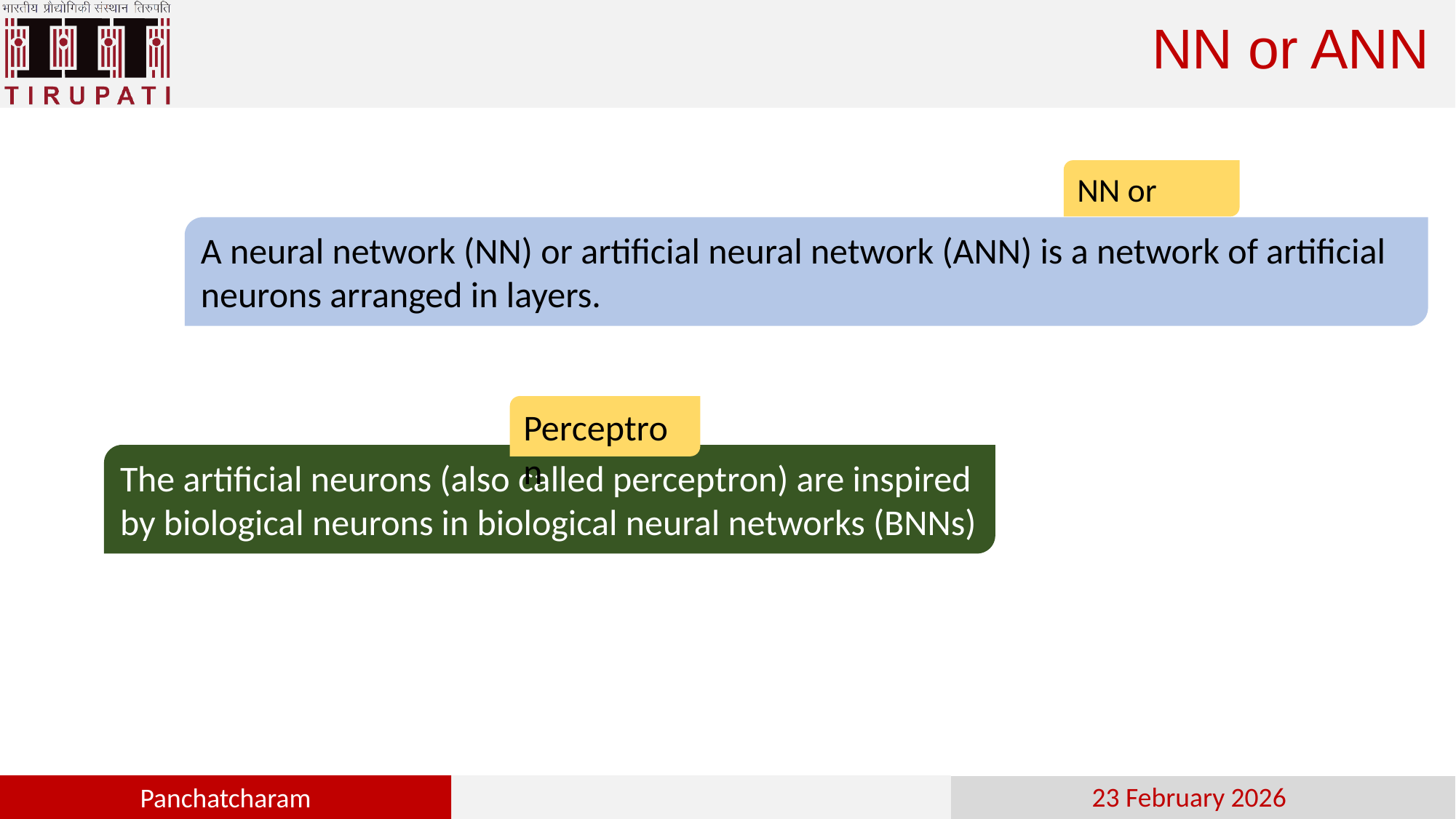

# NN or ANN
NN or ANN
A neural network (NN) or artificial neural network (ANN) is a network of artificial neurons arranged in layers.
Perceptron
The artificial neurons (also called perceptron) are inspired
by biological neurons in biological neural networks (BNNs)